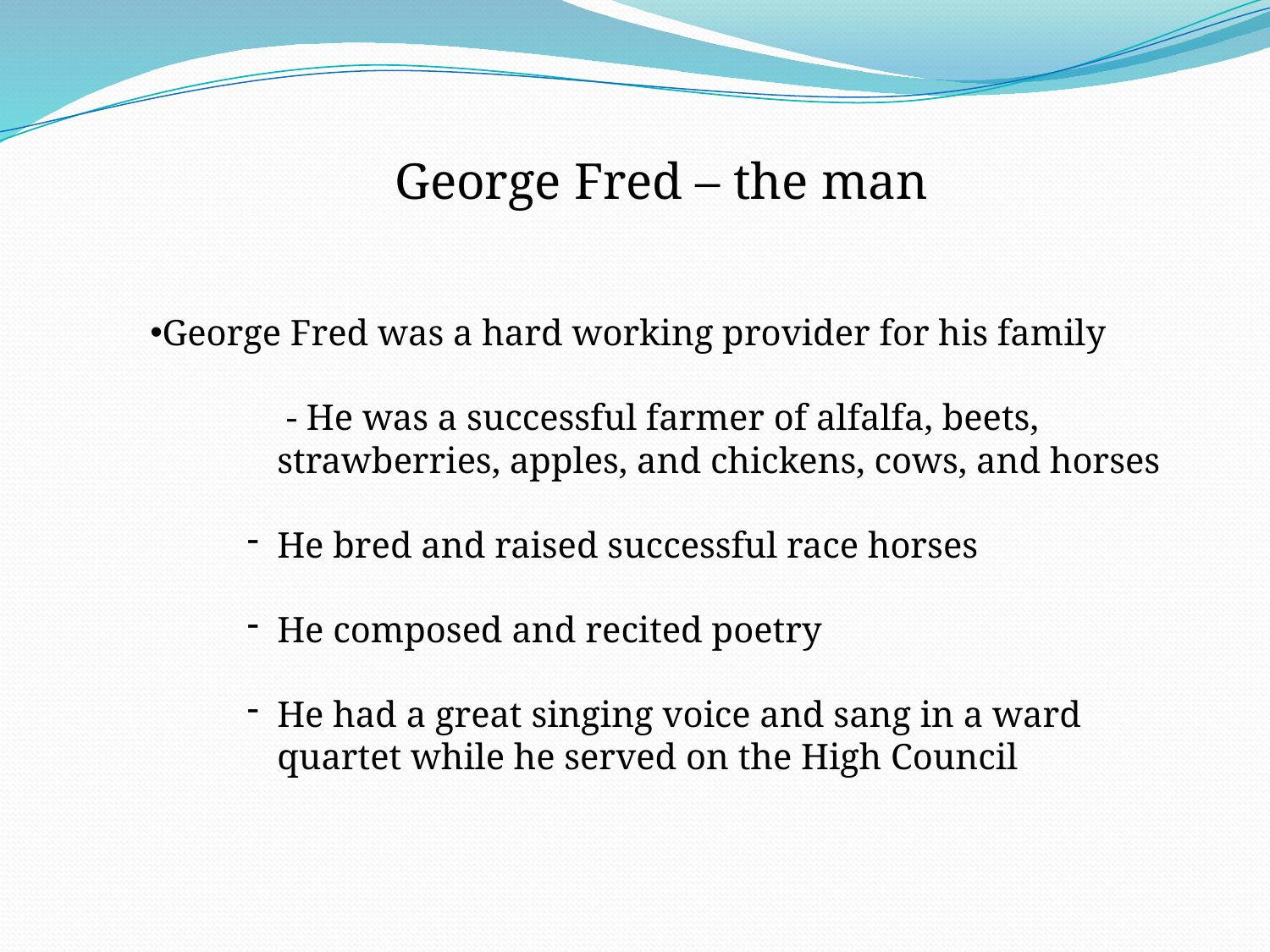

George Fred – the man

George Fred was a hard working provider for his family

 - He was a successful farmer of alfalfa, beets, strawberries, apples, and chickens, cows, and horses

He bred and raised successful race horses

He composed and recited poetry

He had a great singing voice and sang in a ward quartet while he served on the High Council